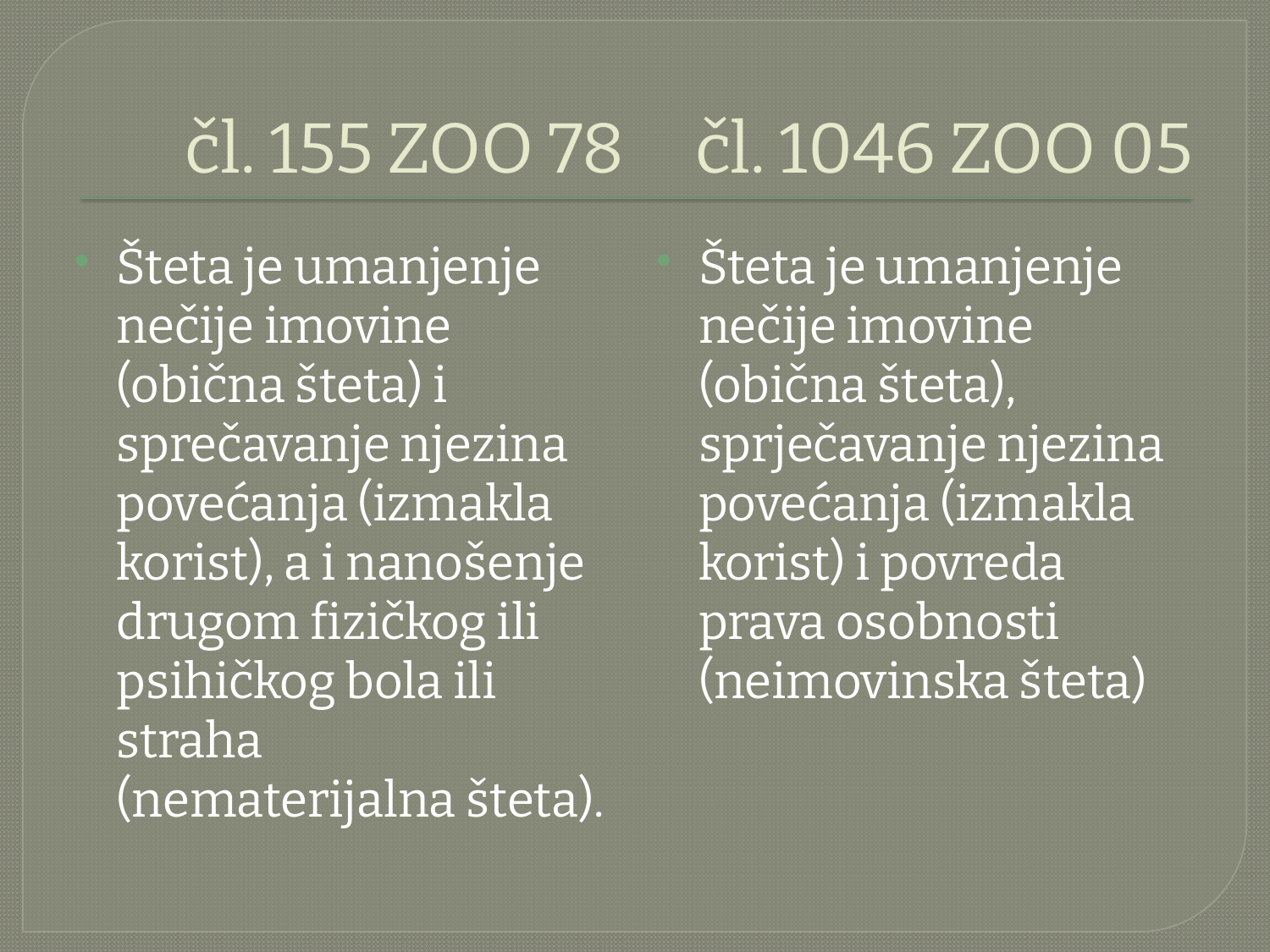

# čl. 155 ZOO 78     čl. 1046 ZOO 05
Šteta je umanjenje nečije imovine (obična šteta) i sprečavanje njezina povećanja (izmakla korist), a i nanošenje drugom fizičkog ili psihičkog bola ili straha (nematerijalna šteta).
Šteta je umanjenje nečije imovine (obična šteta), sprječavanje njezina povećanja (izmakla korist) i povreda prava osobnosti (neimovinska šteta)